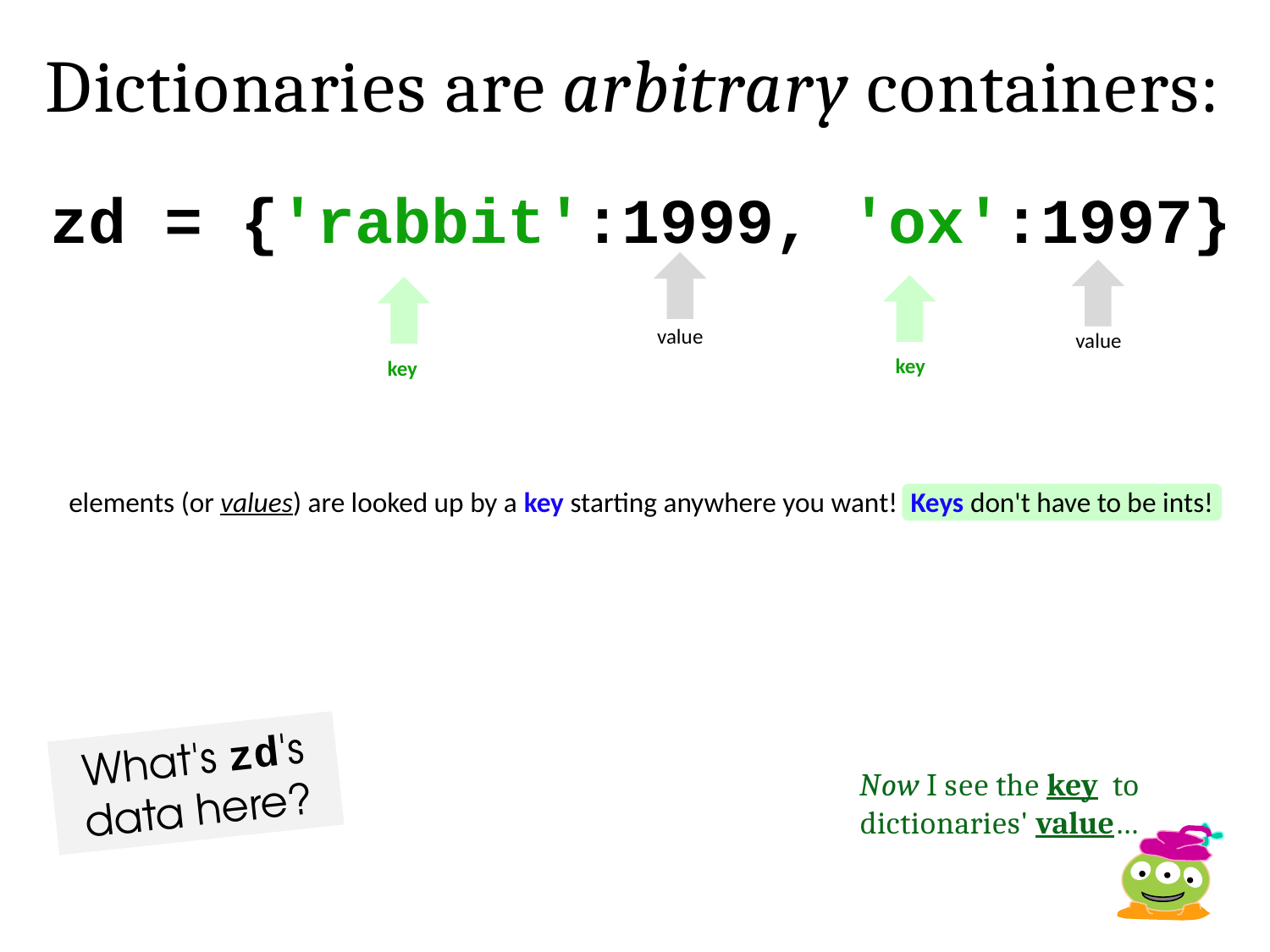

Dictionaries are arbitrary containers:
zd = {'rabbit':1999, 'ox':1997}

value
value
key
key
elements (or values) are looked up by a key starting anywhere you want!  Keys don't have to be ints!

What's zd's data here?
Now I see the key  to dictionaries' value…